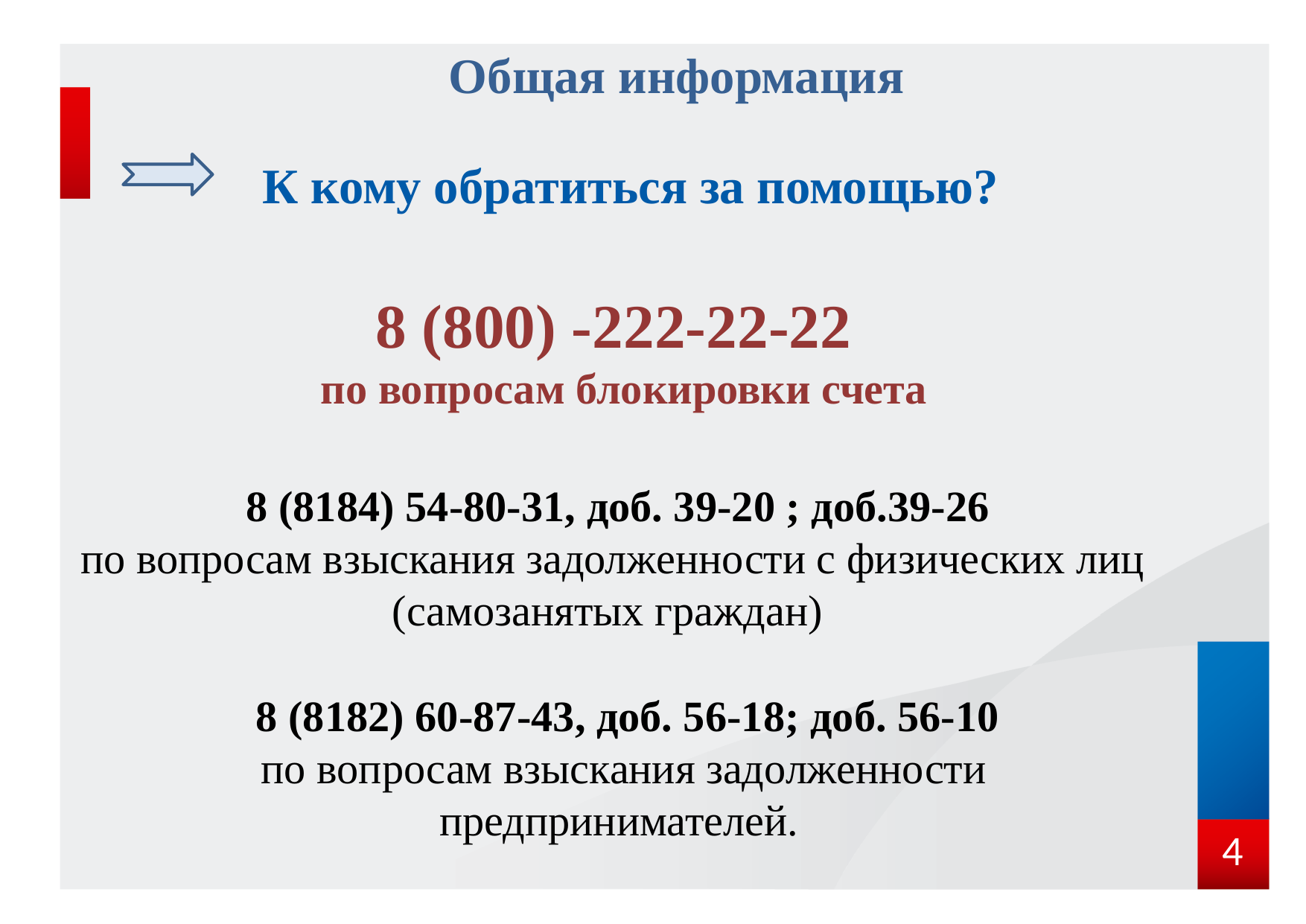

Общая информация
К кому обратиться за помощью?

 8 (800) -222-22-22
по вопросам блокировки счета

 8 (8184) 54-80-31, доб. 39-20 ; доб.39-26
по вопросам взыскания задолженности с физических лиц (самозанятых граждан)

 8 (8182) 60-87-43, доб. 56-18; доб. 56-10
по вопросам взыскания задолженности предпринимателей.
4